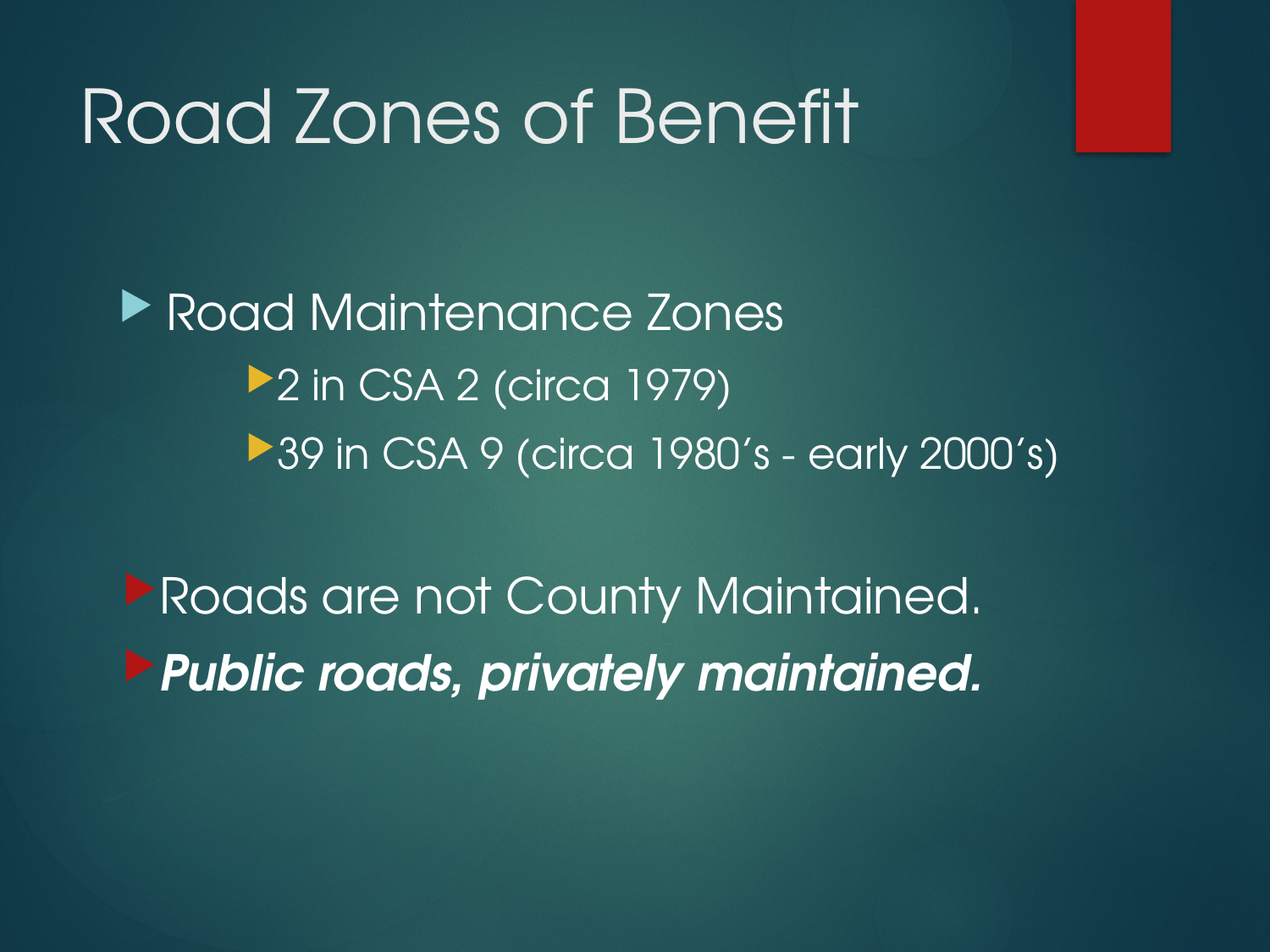

# Road Zones of Benefit
Road Maintenance Zones
2 in CSA 2 (circa 1979)
39 in CSA 9 (circa 1980’s - early 2000’s)

Roads are not County Maintained.
Public roads, privately maintained.